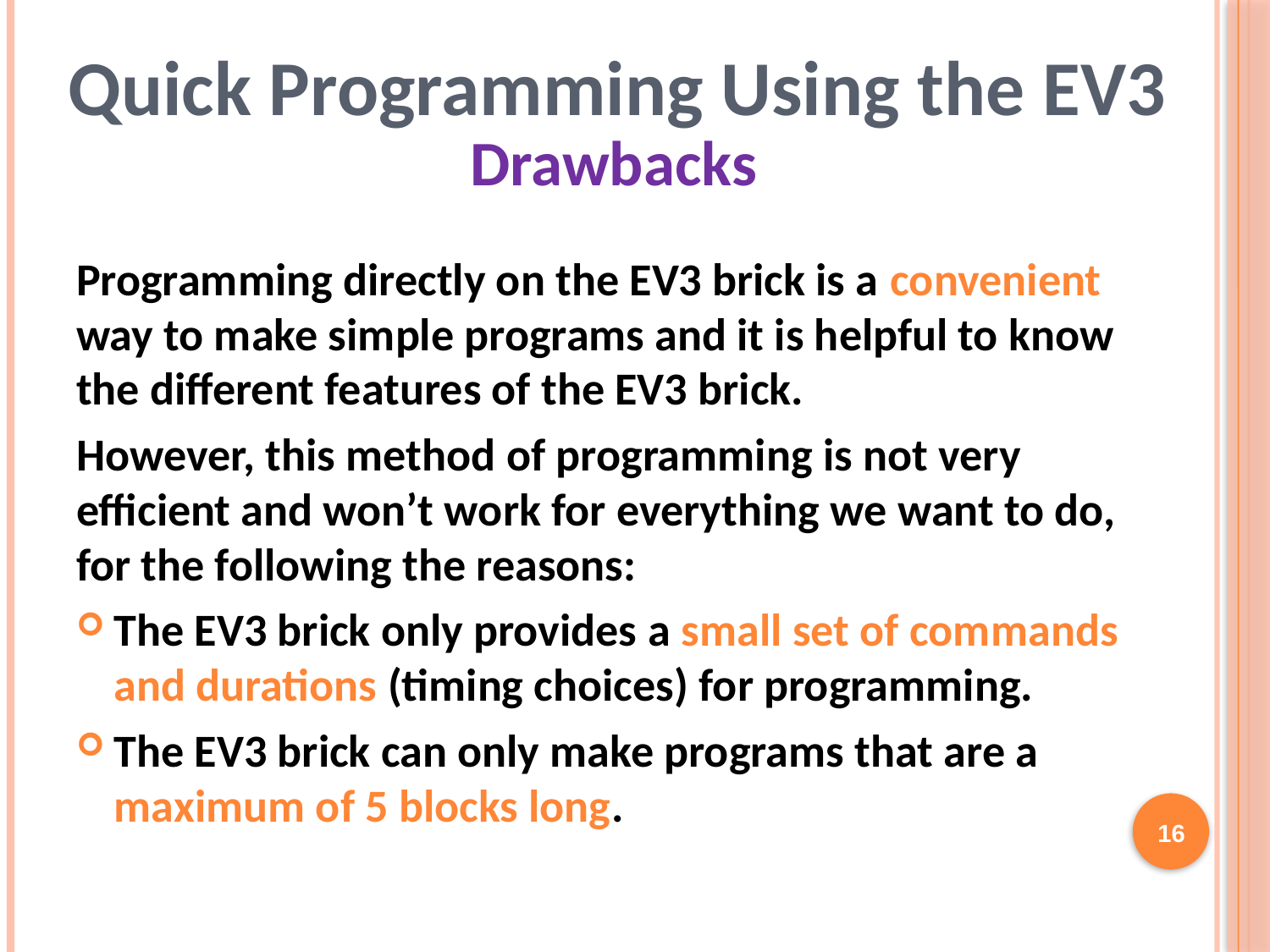

# Quick Programming Using the EV3
Drawbacks
Programming directly on the EV3 brick is a convenient way to make simple programs and it is helpful to know the different features of the EV3 brick.
However, this method of programming is not very efficient and won’t work for everything we want to do, for the following the reasons:
The EV3 brick only provides a small set of commands and durations (timing choices) for programming.
The EV3 brick can only make programs that are a maximum of 5 blocks long.
16